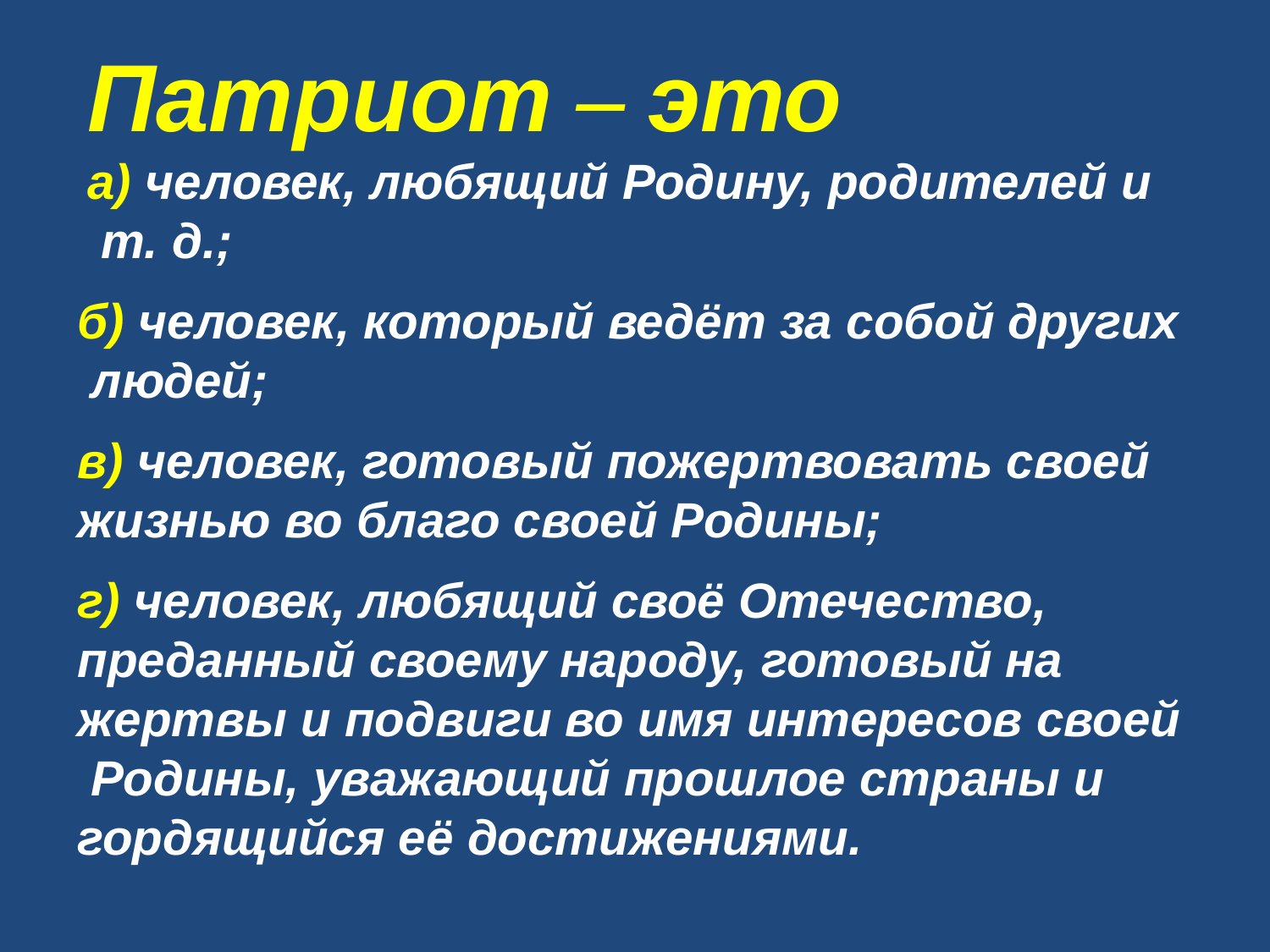

Патриот – это
а) человек, любящий Родину, родителей и
 т. д.;

б) человек, который ведёт за собой других
 людей;

в) человек, готовый пожертвовать своей
жизнью во благо своей Родины;

г) человек, любящий своё Отечество,
преданный своему народу, готовый на
жертвы и подвиги во имя интересов своей
 Родины, уважающий прошлое страны и
гордящийся её достижениями.
#